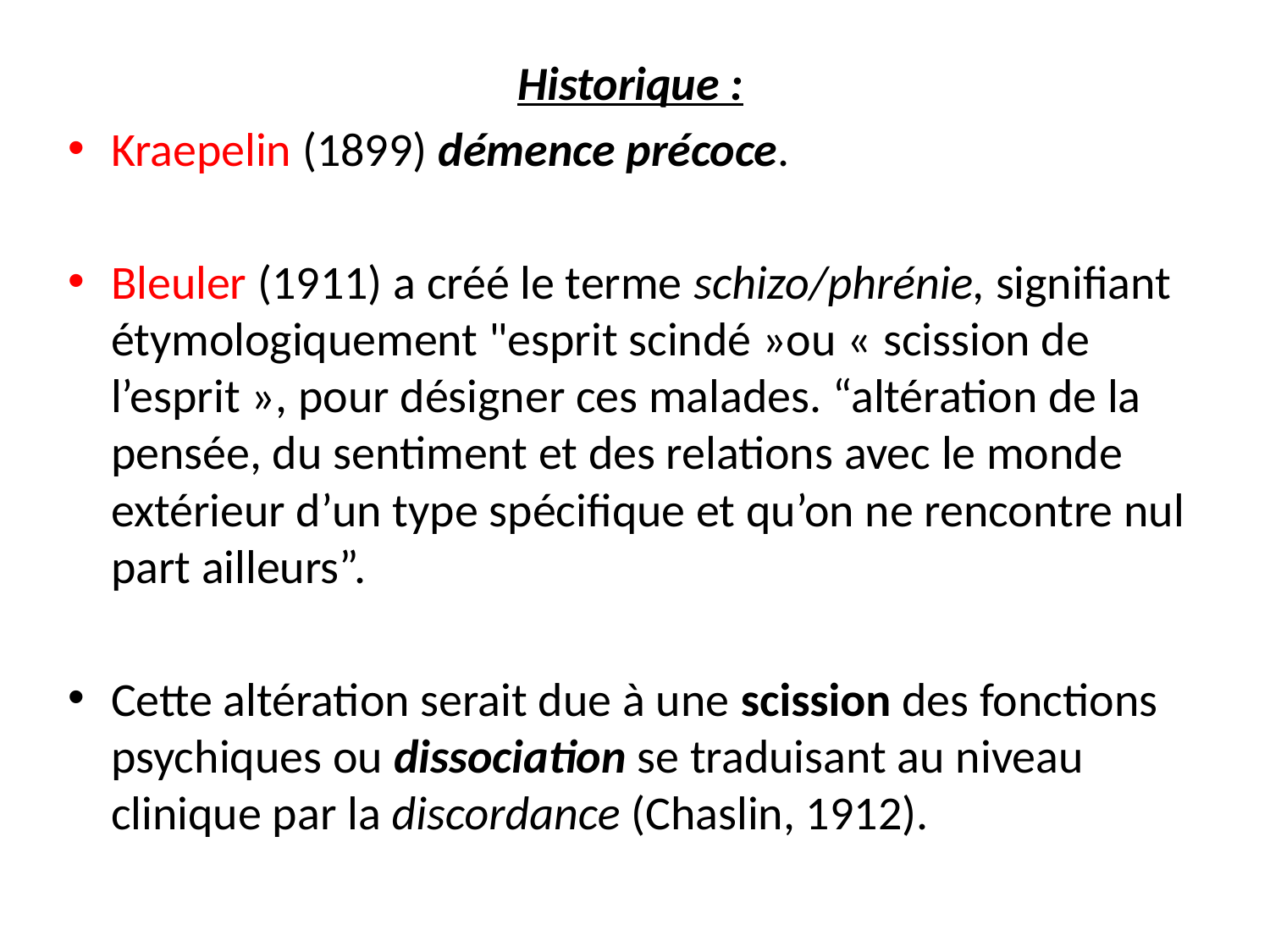

Historique :
Kraepelin (1899) démence précoce.

Bleuler (1911) a créé le terme schizo/phrénie, signifiant étymologiquement "esprit scindé »ou « scission de l’esprit », pour désigner ces malades. “altération de la pensée, du sentiment et des relations avec le monde extérieur d’un type spécifique et qu’on ne rencontre nul part ailleurs”.

Cette altération serait due à une scission des fonctions psychiques ou dissociation se traduisant au niveau clinique par la discordance (Chaslin, 1912).